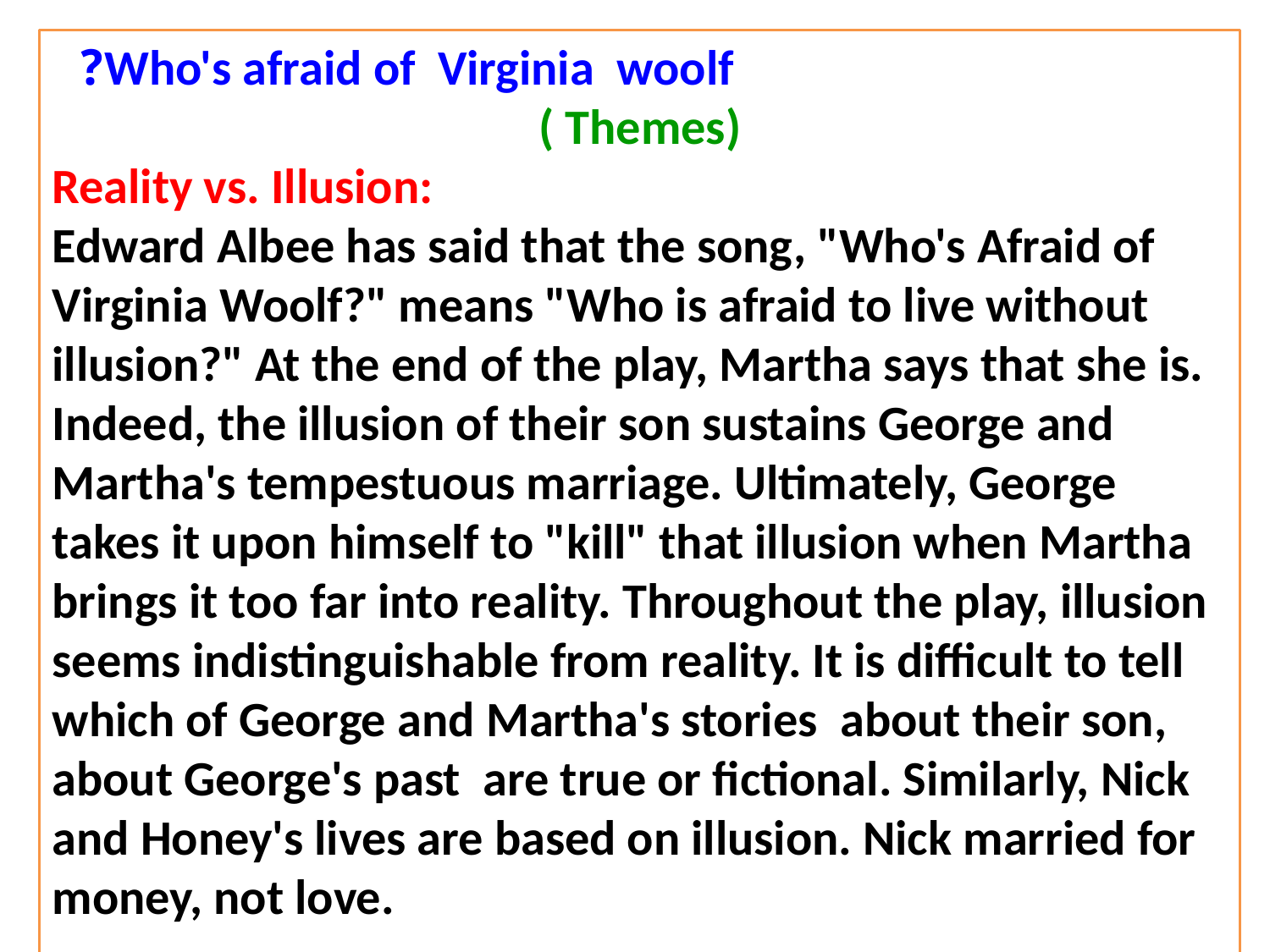

Who's afraid of  Virginia  woolf?
( Themes)
Reality vs. Illusion:
Edward Albee has said that the song, "Who's Afraid of Virginia Woolf?" means "Who is afraid to live without illusion?" At the end of the play, Martha says that she is. Indeed, the illusion of their son sustains George and Martha's tempestuous marriage. Ultimately, George takes it upon himself to "kill" that illusion when Martha brings it too far into reality. Throughout the play, illusion seems indistinguishable from reality. It is difficult to tell which of George and Martha's stories ­ about their son, about George's past ­ are true or fictional. Similarly, Nick and Honey's lives are based on illusion. Nick married for money, not love.